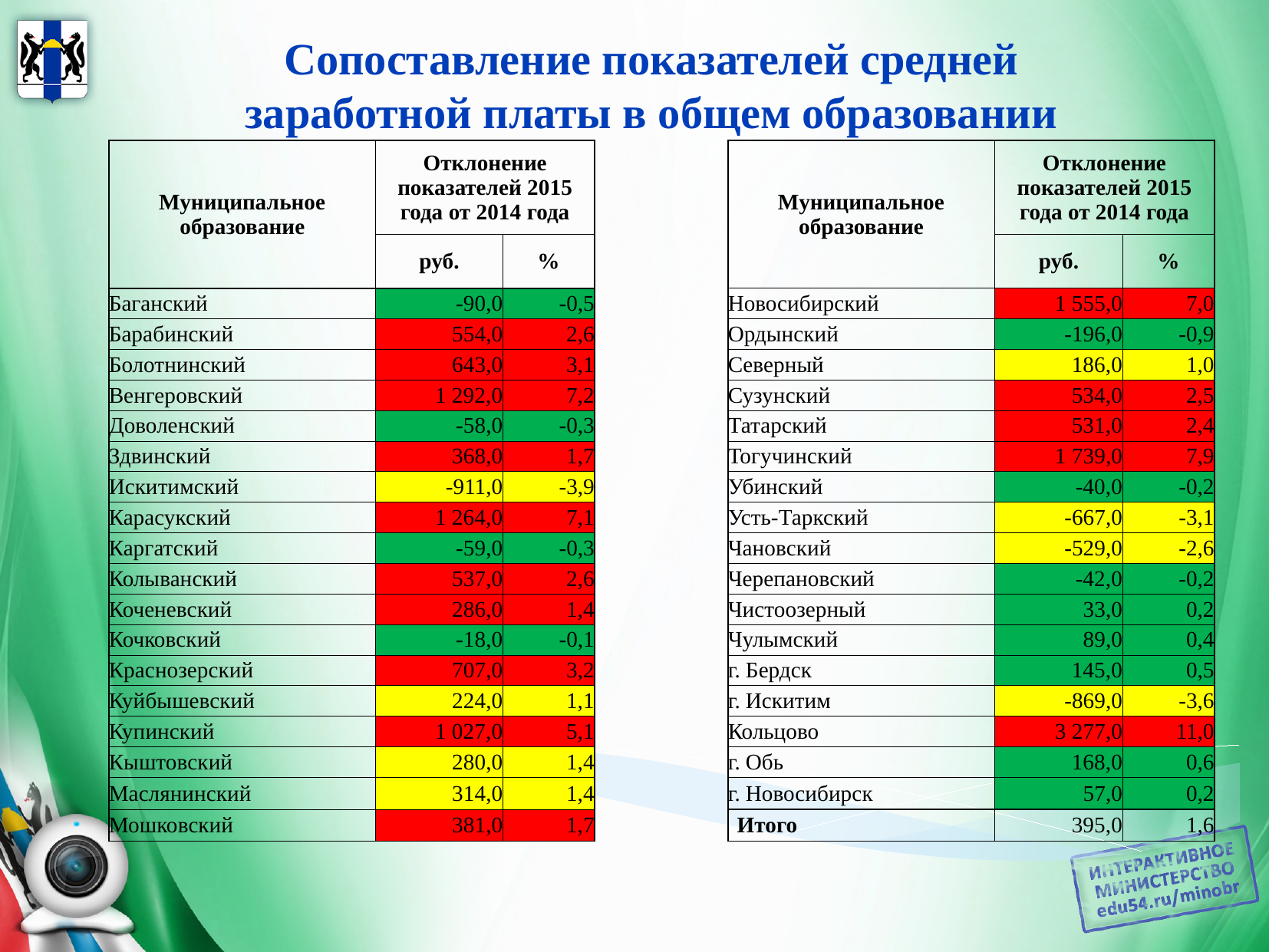

Сопоставление показателей средней заработной платы в общем образовании
| Муниципальное образование | Отклонение показателей 2015 года от 2014 года |  |  | Муниципальное образование | Отклонение показателей 2015 года от 2014 года |  |
| --- | --- | --- | --- | --- | --- | --- |
|  | руб. | % |  |  | руб. | % |
| Баганский | -90,0 | -0,5 |  | Новосибирский | 1 555,0 | 7,0 |
| Барабинский | 554,0 | 2,6 |  | Ордынский | -196,0 | -0,9 |
| Болотнинский | 643,0 | 3,1 |  | Северный | 186,0 | 1,0 |
| Венгеровский | 1 292,0 | 7,2 |  | Сузунский | 534,0 | 2,5 |
| Доволенский | -58,0 | -0,3 |  | Татарский | 531,0 | 2,4 |
| Здвинский | 368,0 | 1,7 |  | Тогучинский | 1 739,0 | 7,9 |
| Искитимский | -911,0 | -3,9 |  | Убинский | -40,0 | -0,2 |
| Карасукский | 1 264,0 | 7,1 |  | Усть-Таркский | -667,0 | -3,1 |
| Каргатский | -59,0 | -0,3 |  | Чановский | -529,0 | -2,6 |
| Колыванский | 537,0 | 2,6 |  | Черепановский | -42,0 | -0,2 |
| Коченевский | 286,0 | 1,4 |  | Чистоозерный | 33,0 | 0,2 |
| Кочковский | -18,0 | -0,1 |  | Чулымский | 89,0 | 0,4 |
| Краснозерский | 707,0 | 3,2 |  | г. Бердск | 145,0 | 0,5 |
| Куйбышевский | 224,0 | 1,1 |  | г. Искитим | -869,0 | -3,6 |
| Купинский | 1 027,0 | 5,1 |  | Кольцово | 3 277,0 | 11,0 |
| Кыштовский | 280,0 | 1,4 |  | г. Обь | 168,0 | 0,6 |
| Маслянинский | 314,0 | 1,4 |  | г. Новосибирск | 57,0 | 0,2 |
| Мошковский | 381,0 | 1,7 |  | Итого | 395,0 | 1,6 |